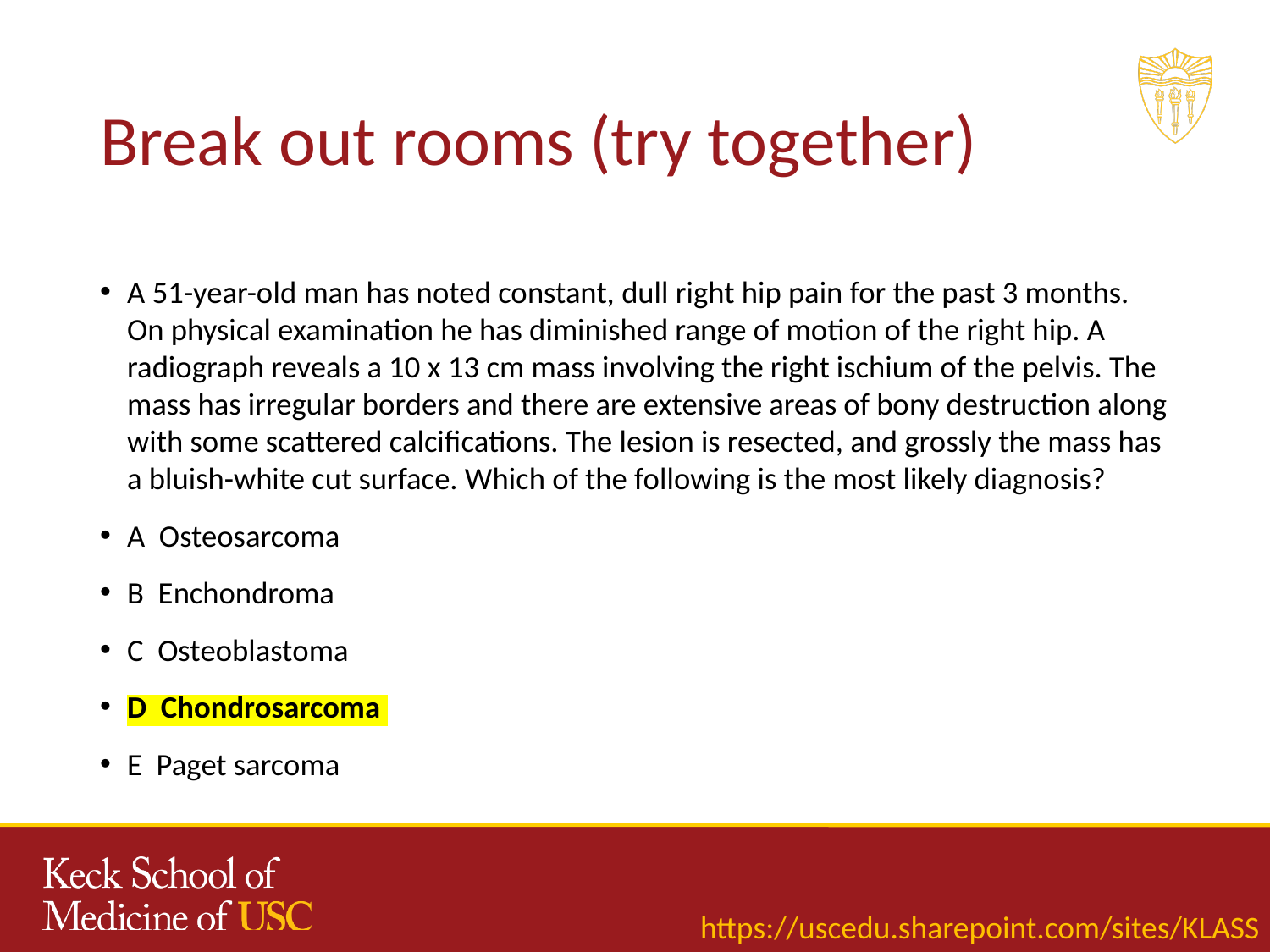

# Break out rooms (try together)
A 51-year-old man has noted constant, dull right hip pain for the past 3 months. On physical examination he has diminished range of motion of the right hip. A radiograph reveals a 10 x 13 cm mass involving the right ischium of the pelvis. The mass has irregular borders and there are extensive areas of bony destruction along with some scattered calcifications. The lesion is resected, and grossly the mass has a bluish-white cut surface. Which of the following is the most likely diagnosis?
A  Osteosarcoma
B  Enchondroma
C  Osteoblastoma
D  Chondrosarcoma
E  Paget sarcoma